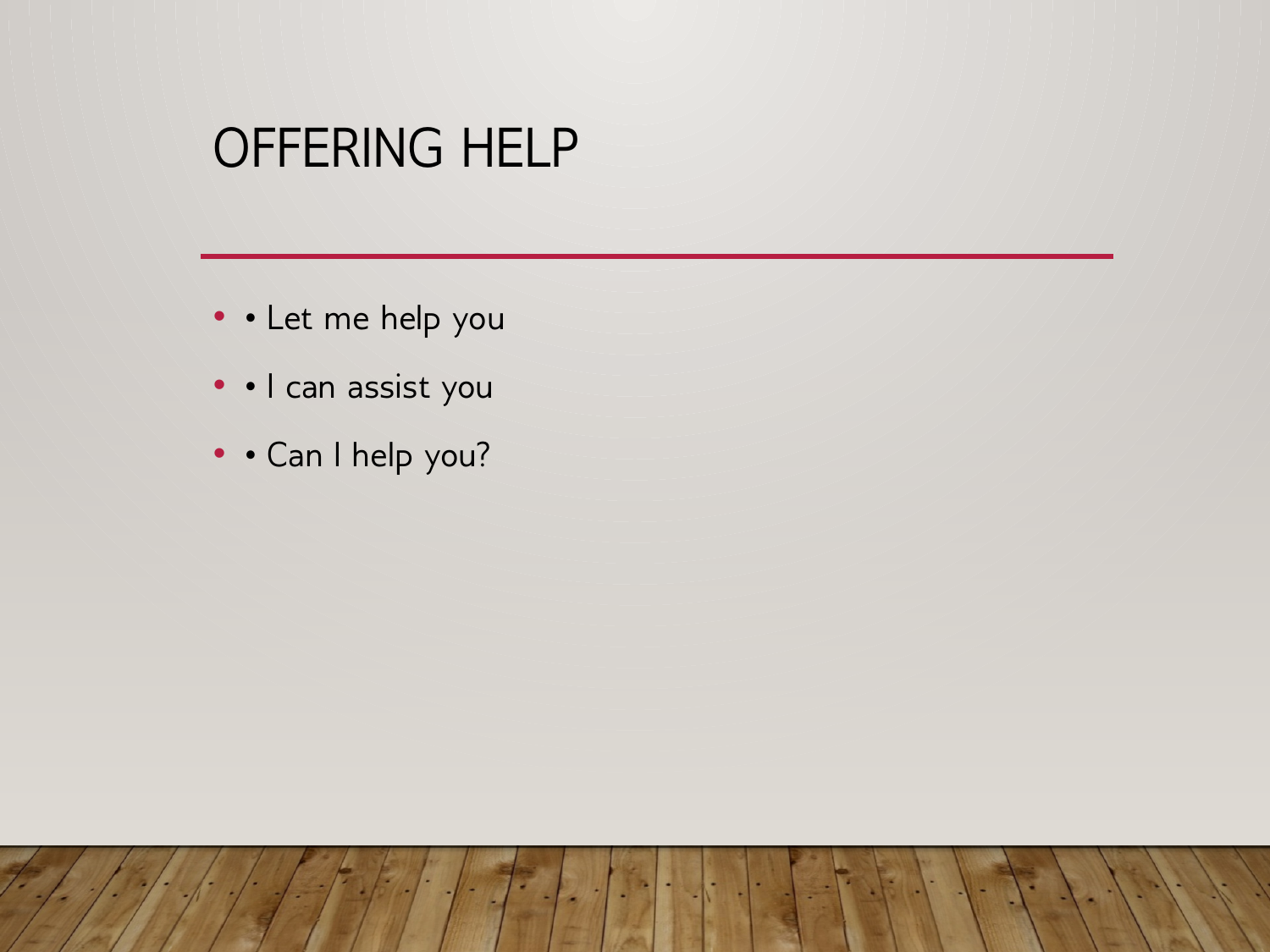

# Offering Help
• Let me help you
• I can assist you
• Can I help you?